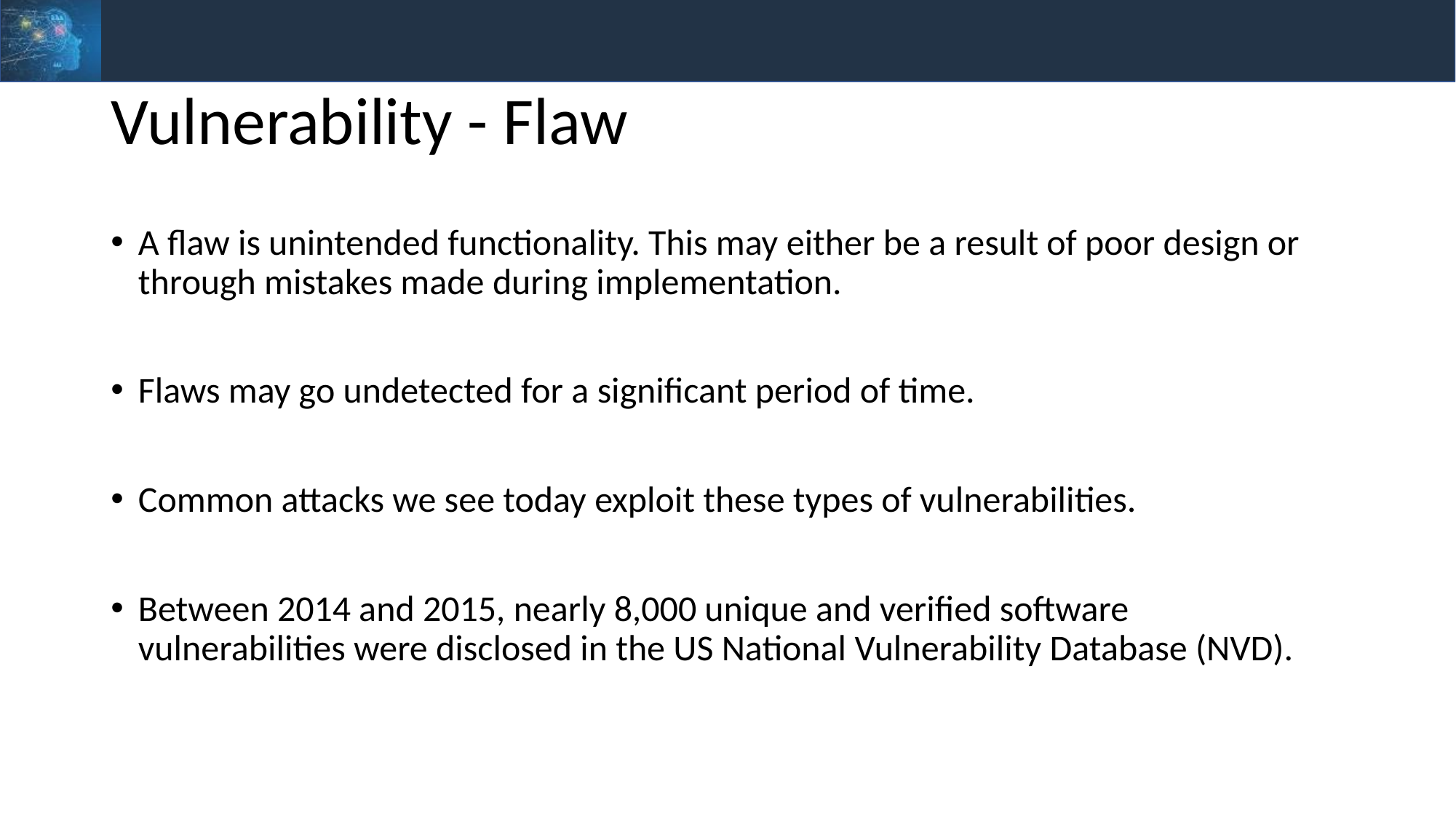

# Vulnerability - Flaw
A flaw is unintended functionality. This may either be a result of poor design or through mistakes made during implementation.

Flaws may go undetected for a significant period of time.

Common attacks we see today exploit these types of vulnerabilities.

Between 2014 and 2015, nearly 8,000 unique and verified software vulnerabilities were disclosed in the US National Vulnerability Database (NVD).